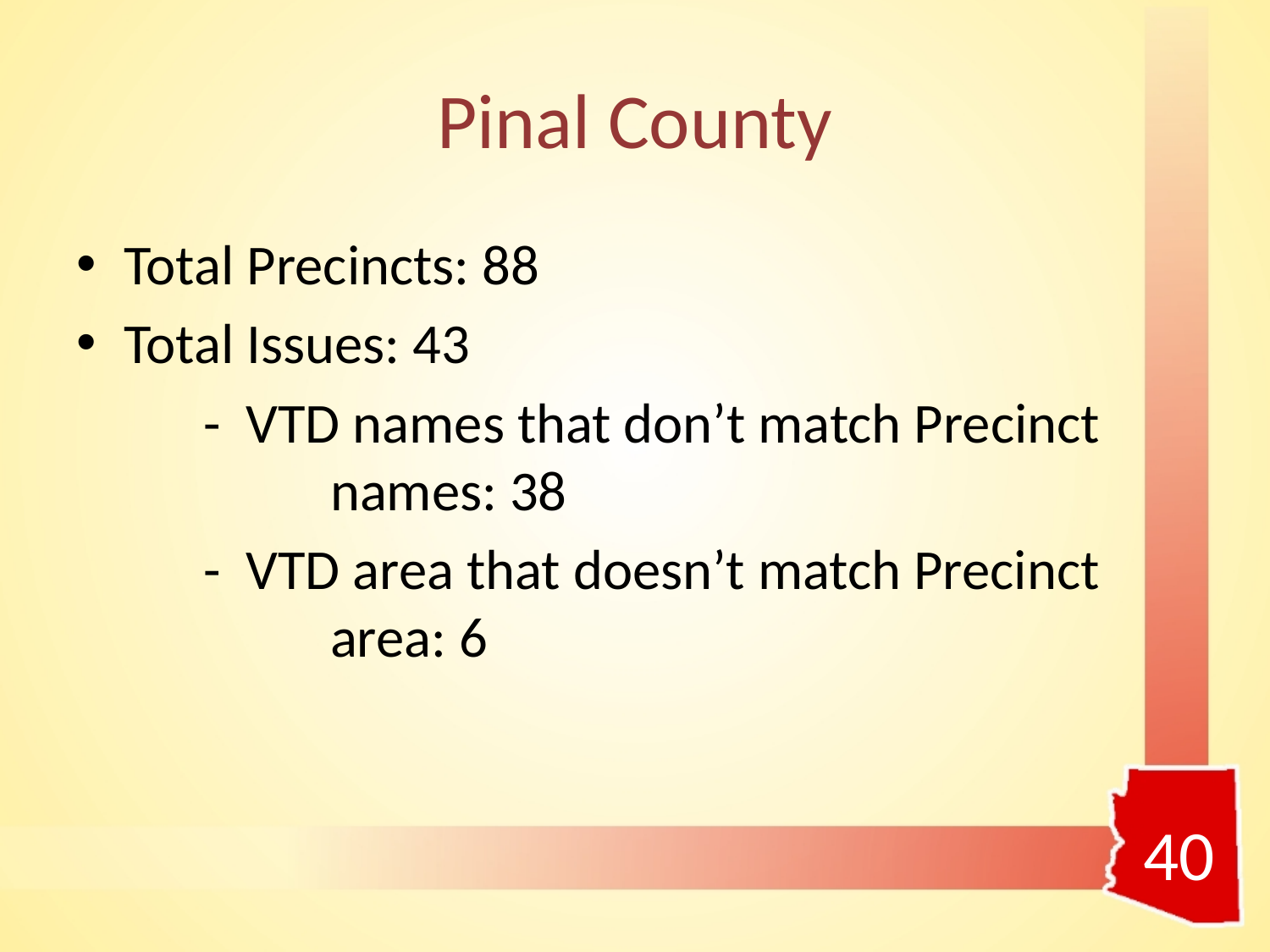

# Pinal County
Total Precincts: 88
Total Issues: 43
	-  VTD names that don’t match Precinct 		names: 38
	-  VTD area that doesn’t match Precinct 		area: 6

40